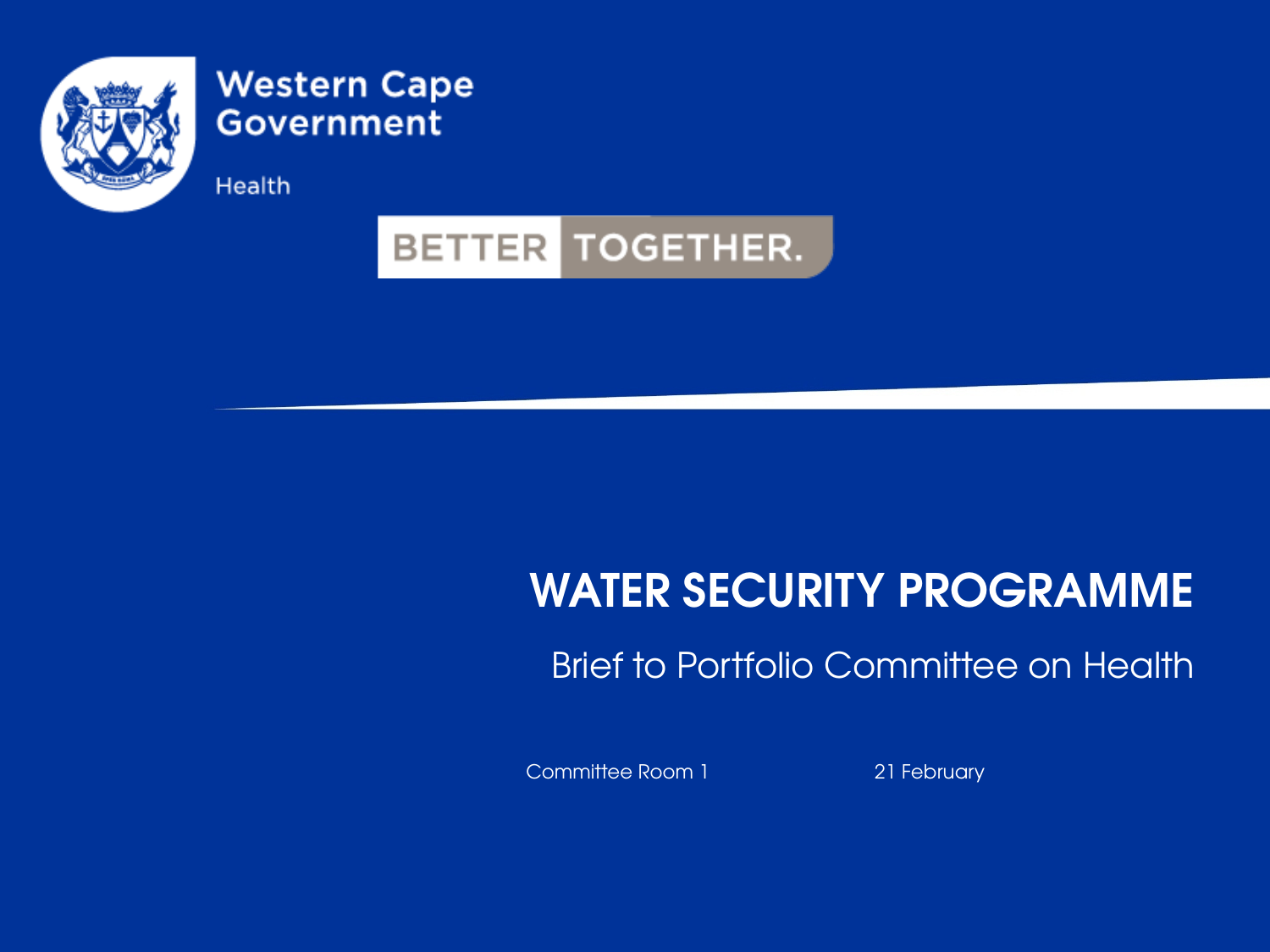

# Water security programme
Brief to Portfolio Committee on Health
Committee Room 1
21 February